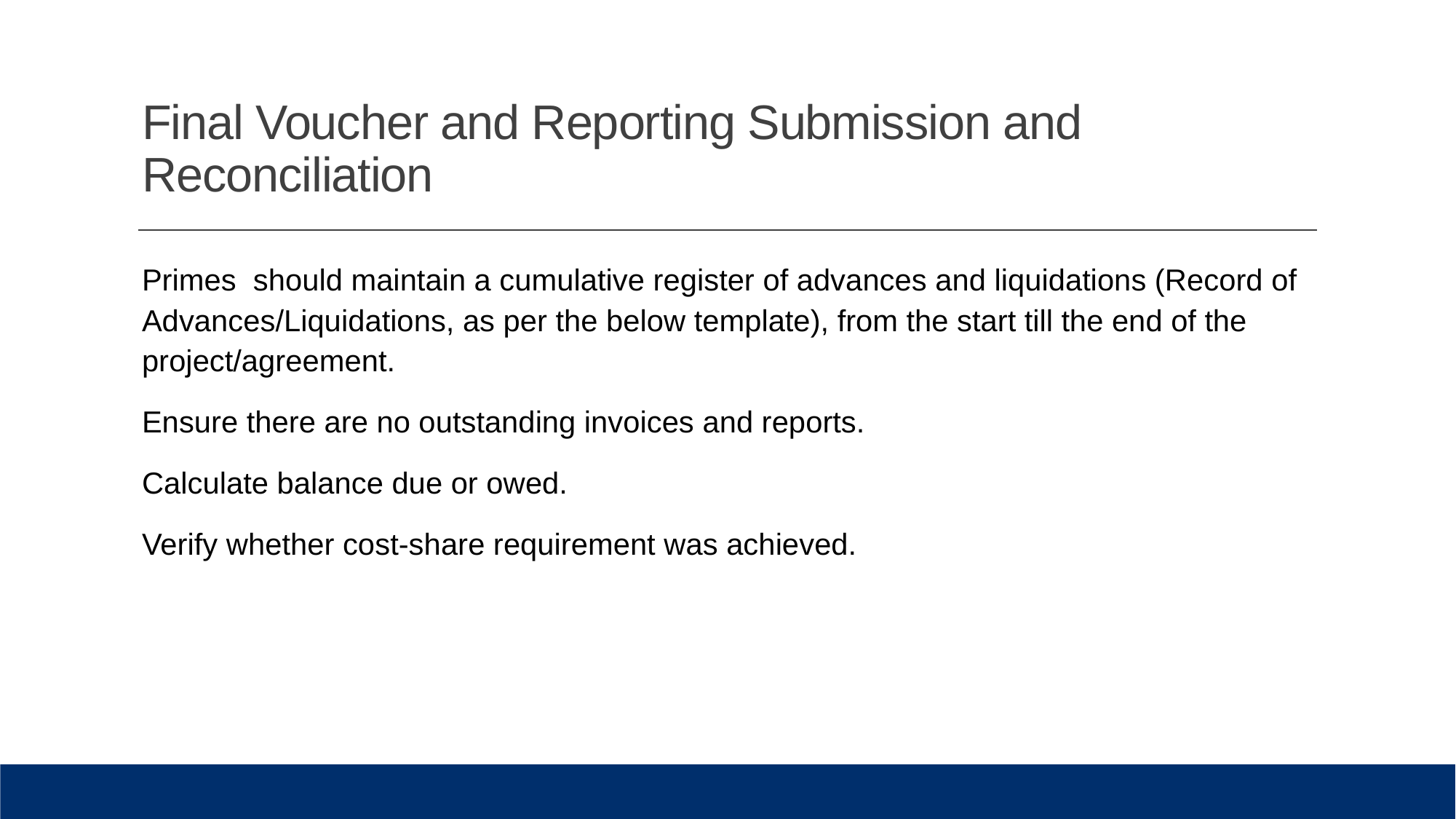

# Final Voucher and Reporting Submission and Reconciliation
Primes  should maintain a cumulative register of advances and liquidations (Record of Advances/Liquidations, as per the below template), from the start till the end of the project/agreement.
Ensure there are no outstanding invoices and reports.
Calculate balance due or owed.
Verify whether cost-share requirement was achieved.